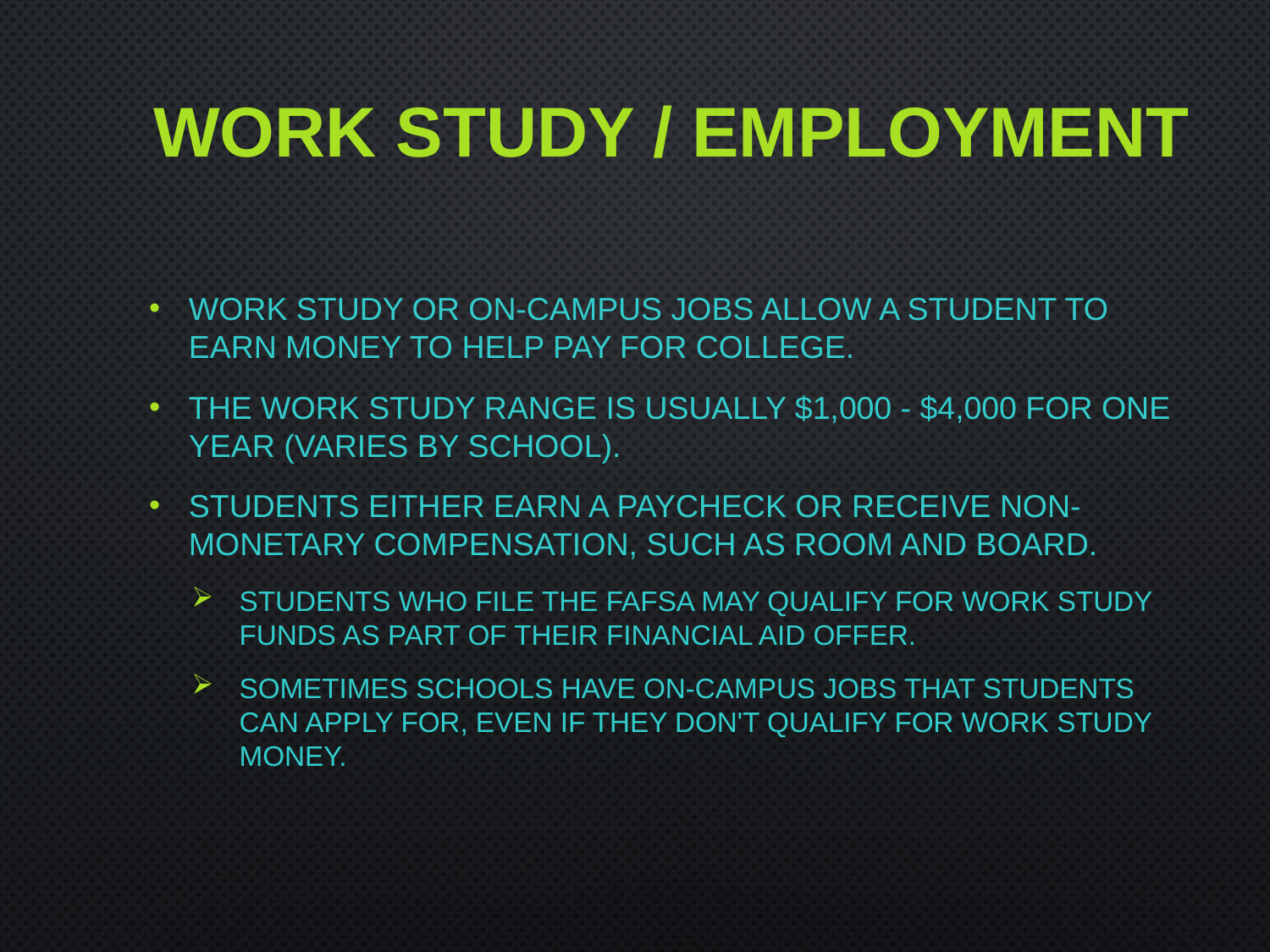

# Work Study / Employment
Work study or on-campus jobs allow a student to earn money to help pay for college.
The work study range is usually $1,000 - $4,000 for one year (varies by school).
Students either earn a paycheck or receive non-monetary compensation, such as room and board.
Students who file the FAFSA may qualify for work study funds as part of their financial aid offer.
Sometimes schools have on-campus jobs that students can apply for, even if they don't qualify for work study money.